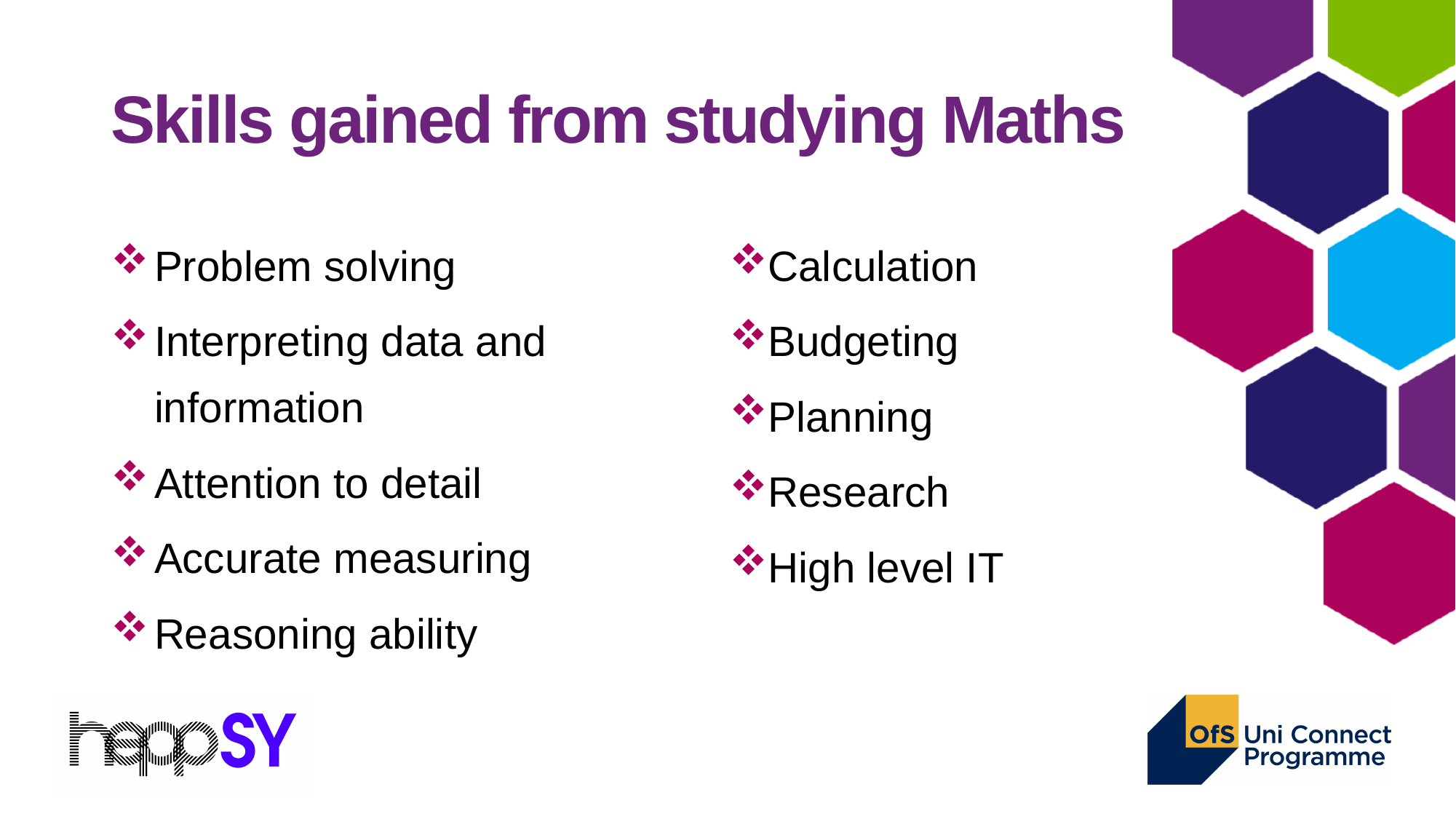

# Skills gained from studying Maths
Problem solving
Interpreting data and information
Attention to detail
Accurate measuring
Reasoning ability
Calculation
Budgeting
Planning
Research
High level IT